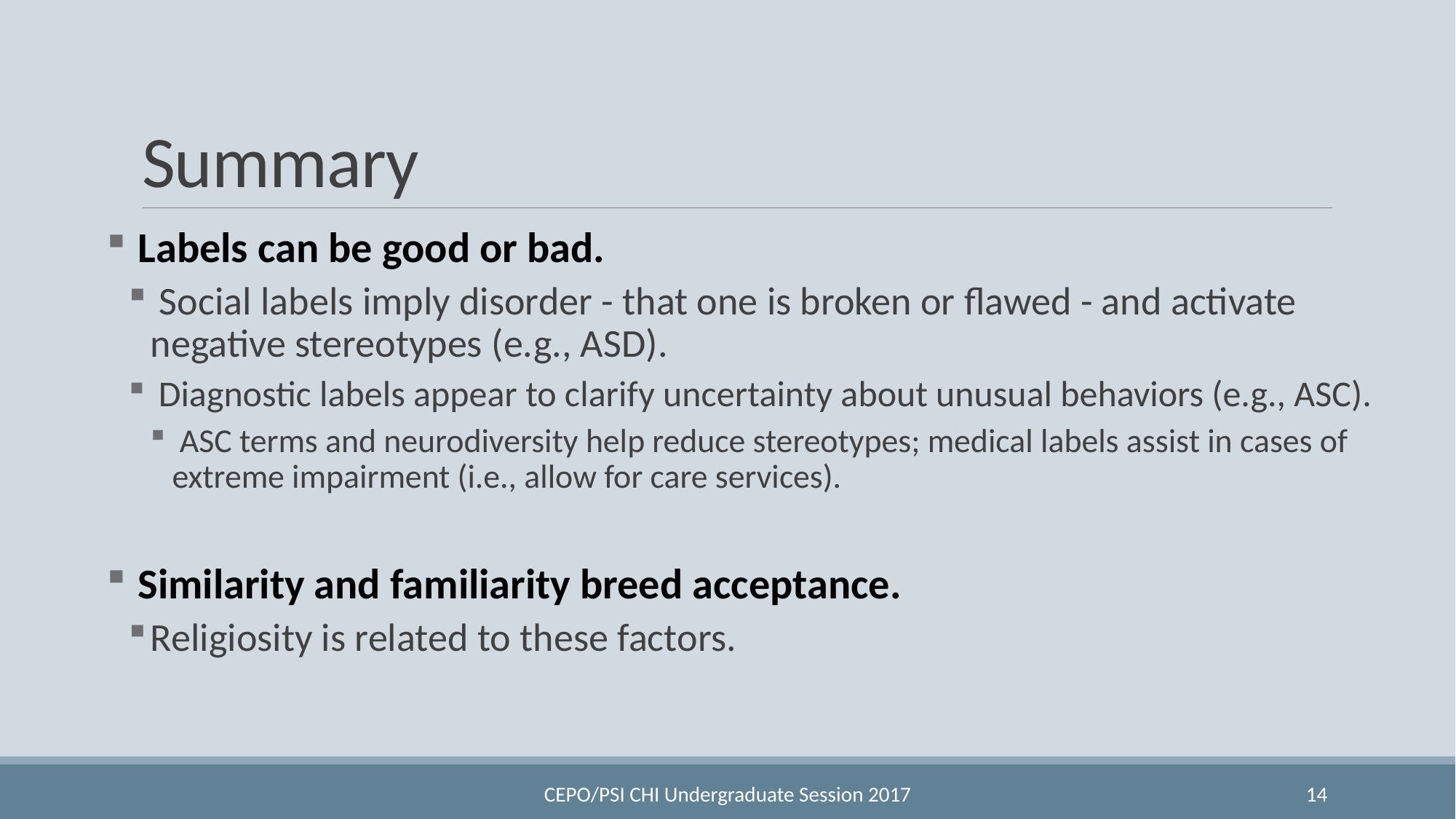

# Summary
 Labels can be good or bad.
 Social labels imply disorder - that one is broken or flawed - and activate negative stereotypes (e.g., ASD).
 Diagnostic labels appear to clarify uncertainty about unusual behaviors (e.g., ASC).
 ASC terms and neurodiversity help reduce stereotypes; medical labels assist in cases of extreme impairment (i.e., allow for care services).

 Similarity and familiarity breed acceptance.
Religiosity is related to these factors.

CEPO/PSI CHI Undergraduate Session 2017
14